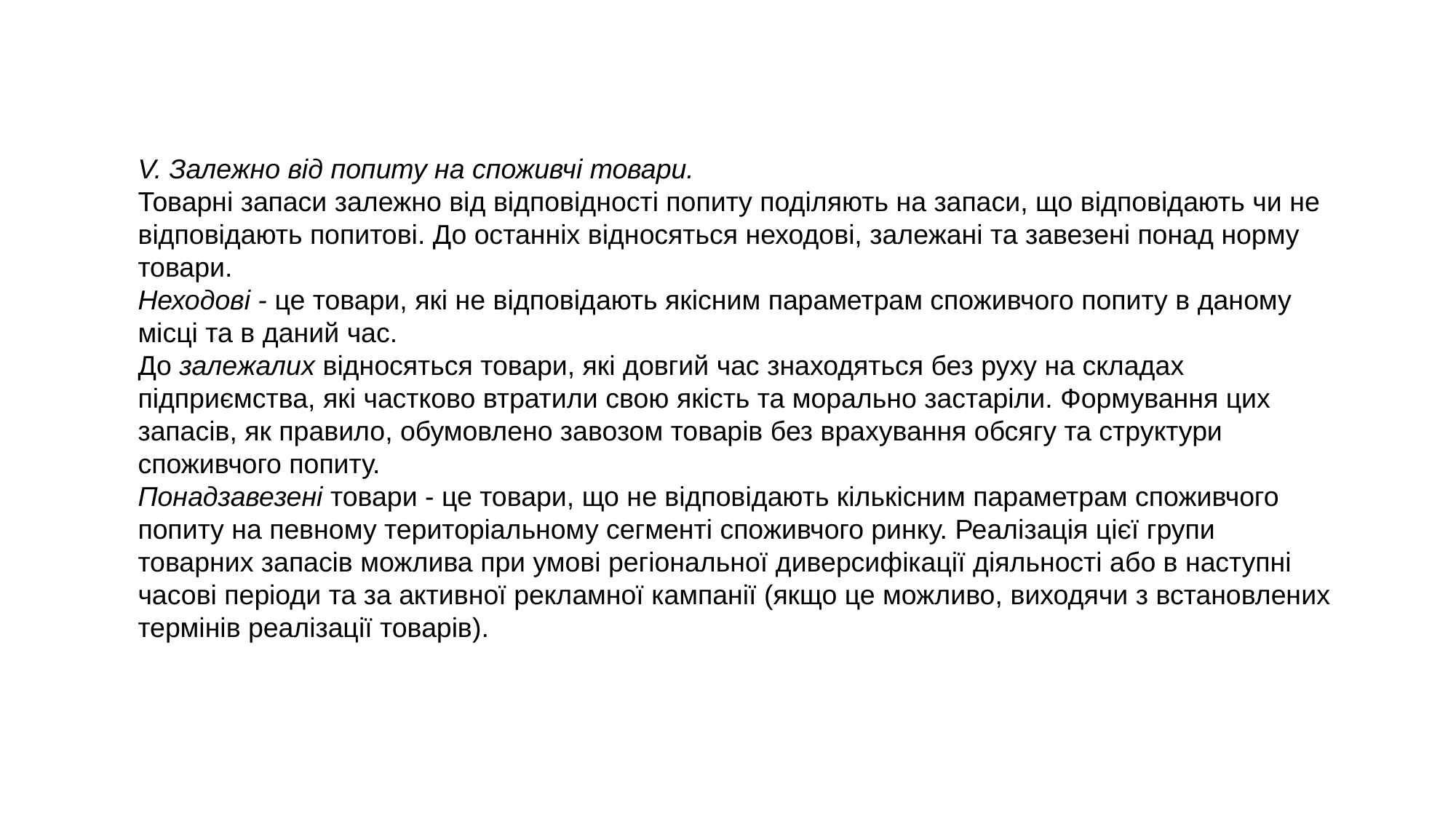

V. Залежно від попиту на споживчі товари.
Товарні запаси залежно від відповідності попиту поділяють на запаси, що відповідають чи не відповідають попитові. До останніх відносяться неходові, залежані та завезені понад норму товари.
Неходові - це товари, які не відповідають якісним параметрам споживчого попиту в даному місці та в даний час.
До залежалих відносяться товари, які довгий час знаходяться без руху на складах підприємства, які частково втратили свою якість та морально застаріли. Формування цих запасів, як правило, обумовлено завозом товарів без врахування обсягу та структури споживчого попиту.
Понадзавезені товари - це товари, що не відповідають кількісним параметрам споживчого попиту на певному територіальному сегменті споживчого ринку. Реалізація цієї групи товарних запасів можлива при умові регіональної диверсифікації діяльності або в наступні часові періоди та за активної рекламної кампанії (якщо це можливо, виходячи з встановлених термінів реалізації товарів).